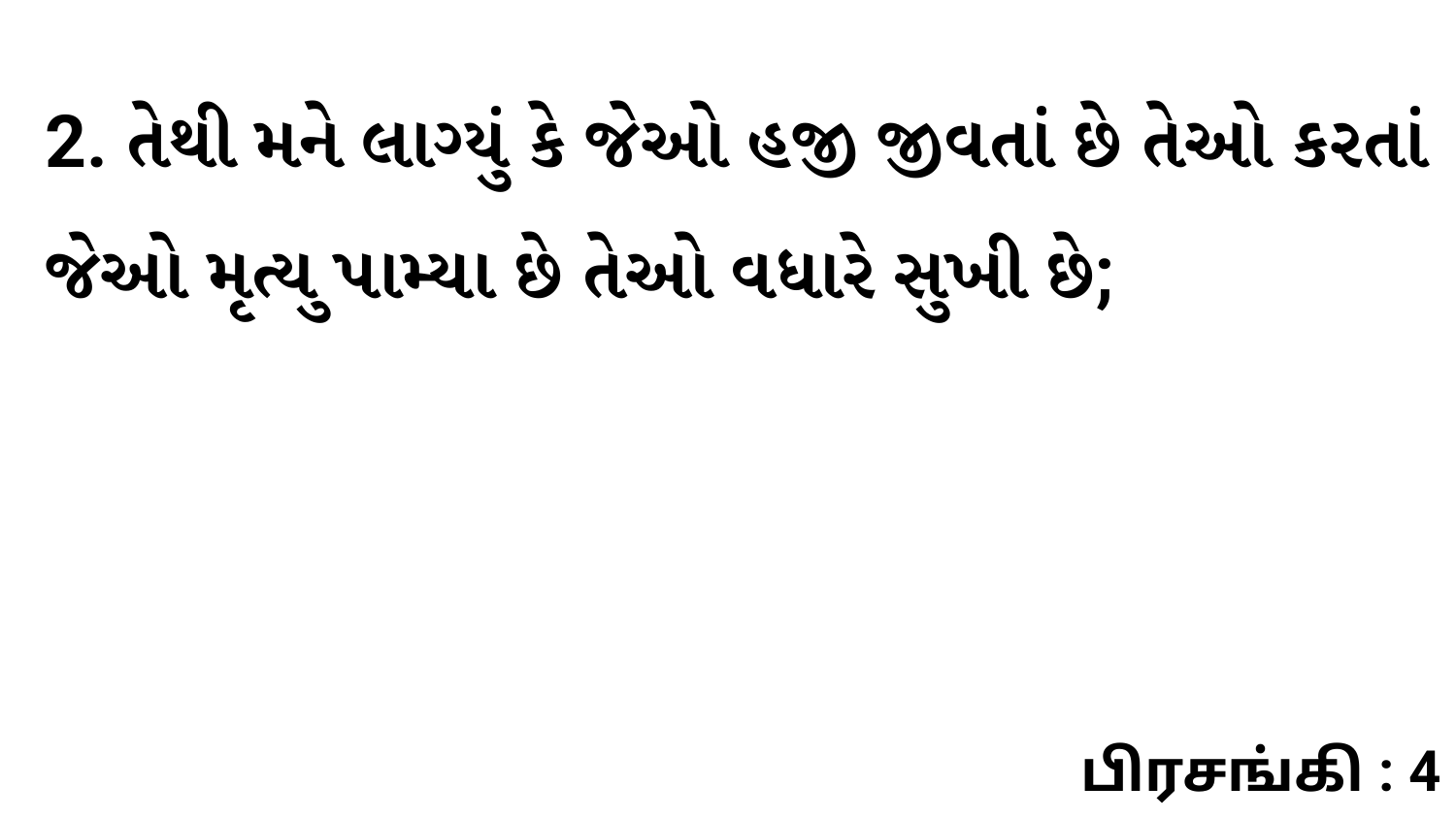

2. તેથી મને લાગ્યું કે જેઓ હજી જીવતાં છે તેઓ કરતાં જેઓ મૃત્યુ પામ્યા છે તેઓ વધારે સુખી છે;
பிரசங்கி : 4